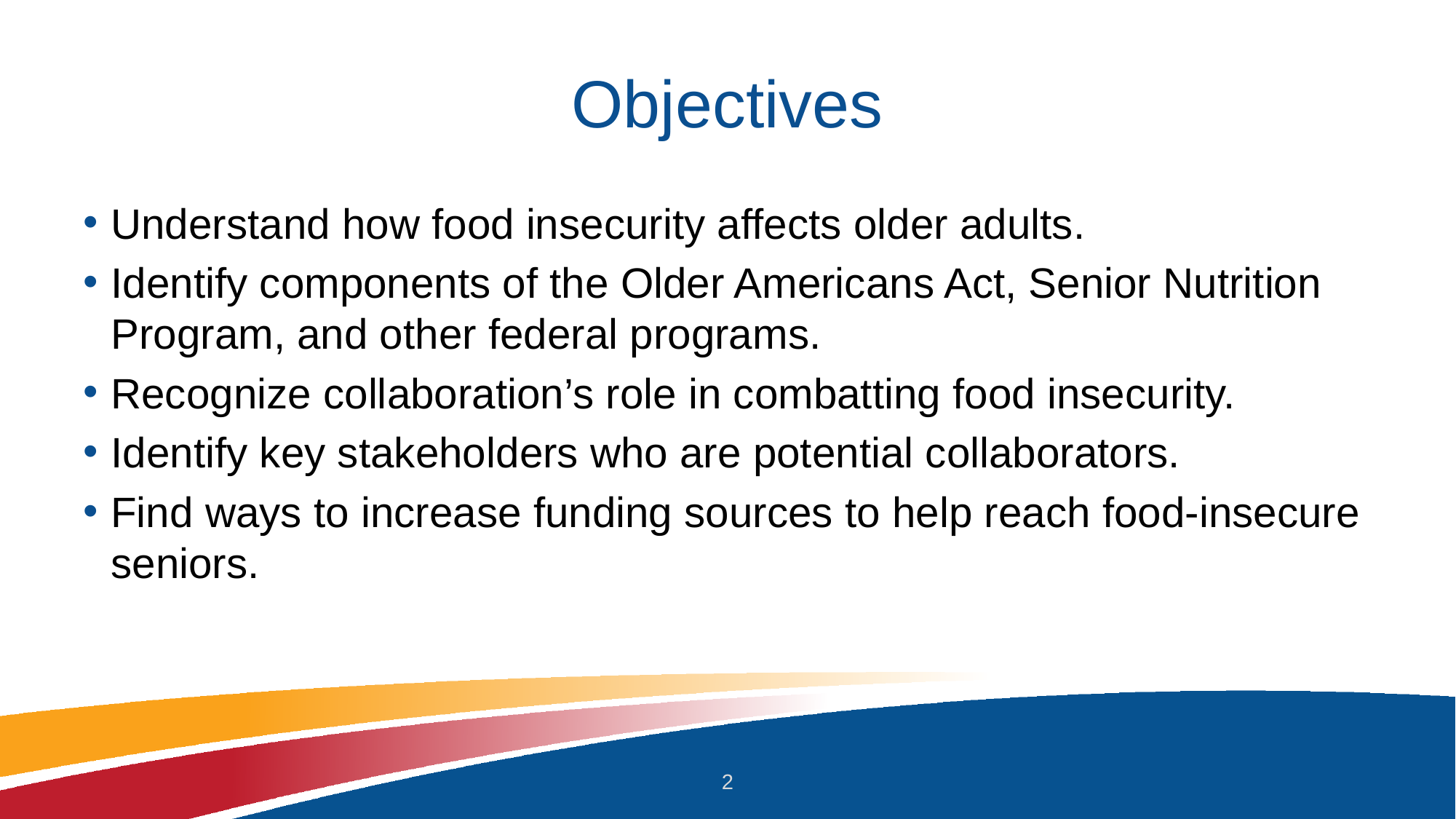

# Objectives
Understand how food insecurity affects older adults.
Identify components of the Older Americans Act, Senior Nutrition Program, and other federal programs.
Recognize collaboration’s role in combatting food insecurity.
Identify key stakeholders who are potential collaborators.
Find ways to increase funding sources to help reach food-insecure seniors.
2